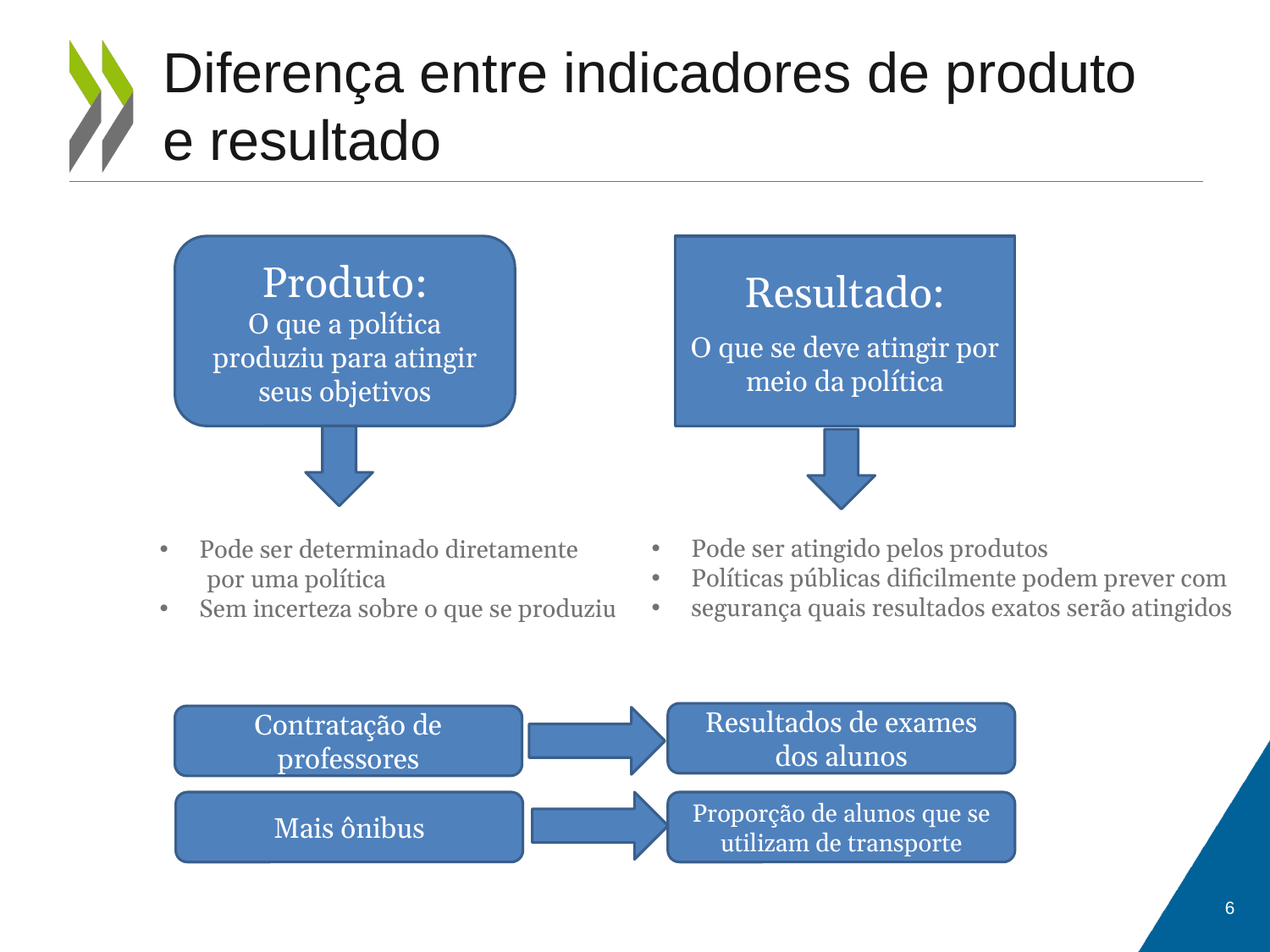

# Diferença entre indicadores de produto e resultado
Produto:
O que a política produziu para atingir seus objetivos
Resultado:
O que se deve atingir por meio da política

Pode ser atingido pelos produtos
Políticas públicas dificilmente podem prever com
segurança quais resultados exatos serão atingidos
Pode ser determinado diretamente
        por uma política
Sem incerteza sobre o que se produziu
Resultados de exames dos alunos
Contratação de professores

Mais ônibus

Proporção de alunos que se utilizam de transporte
6